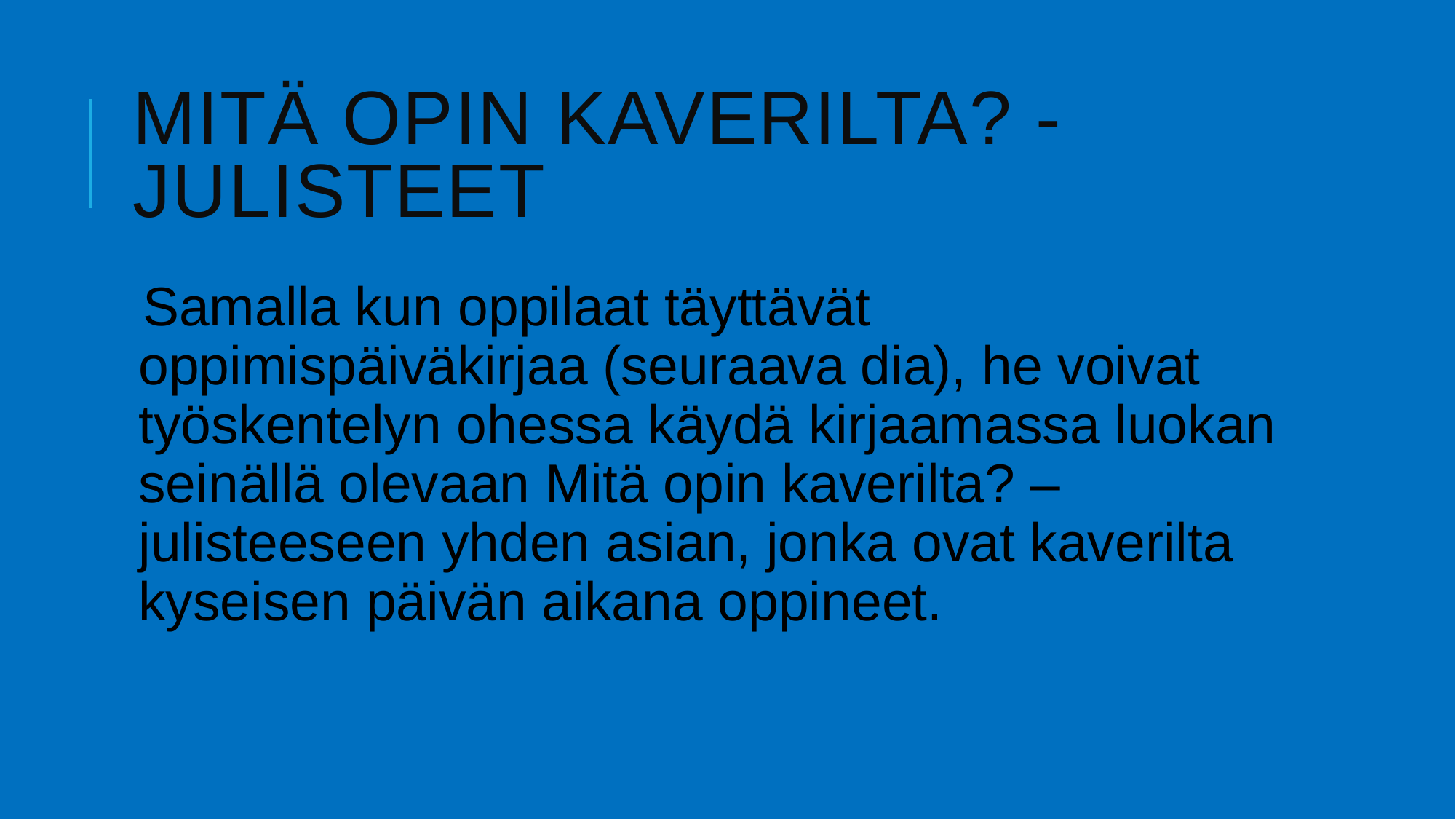

# Mitä opin Kaverilta? -julisteet
Samalla kun oppilaat täyttävät oppimispäiväkirjaa (seuraava dia), he voivat työskentelyn ohessa käydä kirjaamassa luokan seinällä olevaan Mitä opin kaverilta? –julisteeseen yhden asian, jonka ovat kaverilta kyseisen päivän aikana oppineet.